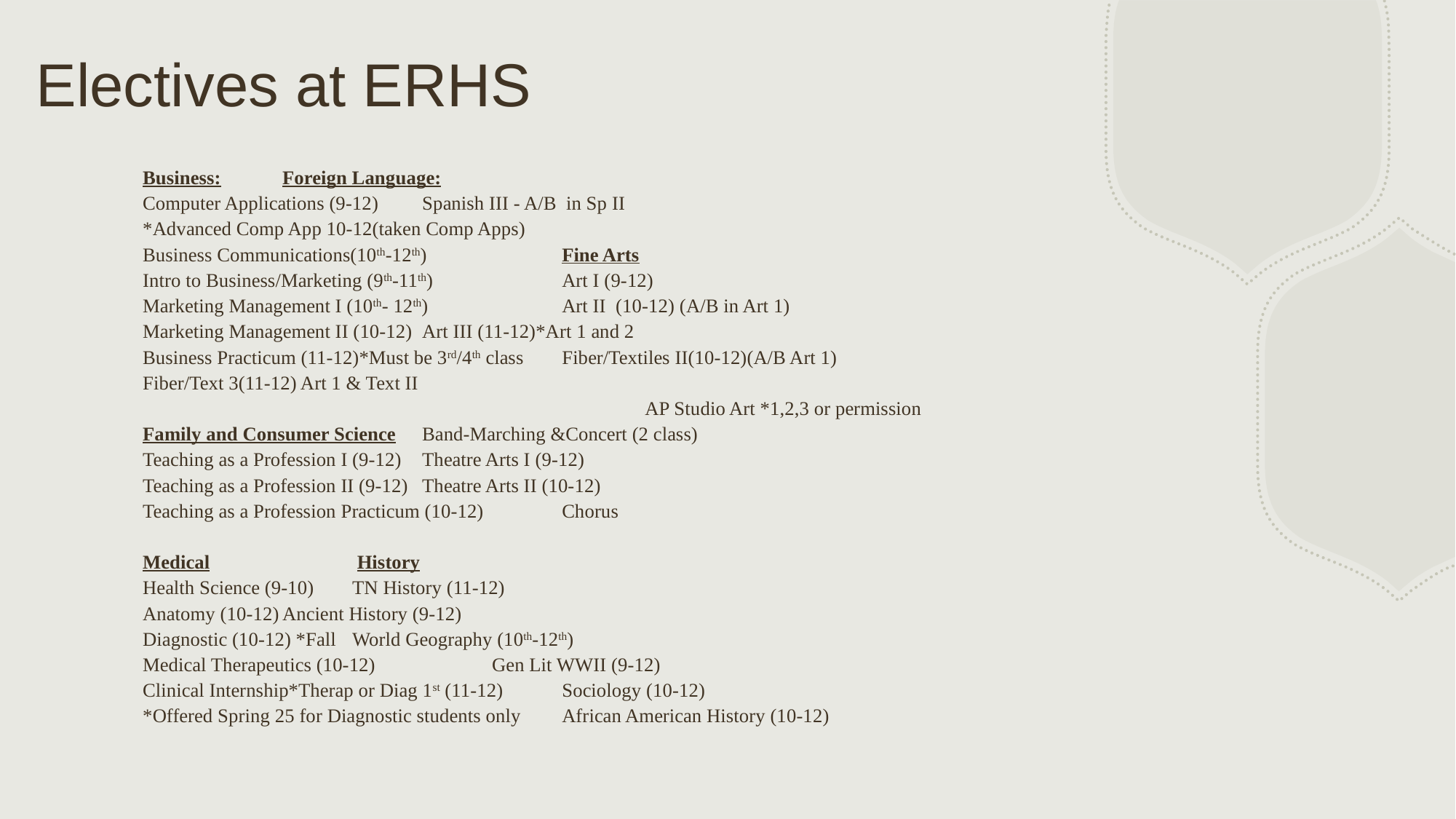

# Electives at ERHS
Business:					Foreign Language:
Computer Applications (9-12) 			Spanish III - A/B  in Sp II
*Advanced Comp App 10-12(taken Comp Apps)
Business Communications(10th-12th)			Fine Arts
Intro to Business/Marketing (9th-11th)			Art I (9-12)
Marketing Management I (10th- 12th)			Art II  (10-12) (A/B in Art 1)
Marketing Management II (10-12)			Art III (11-12)*Art 1 and 2
Business Practicum (11-12)*Must be 3rd/4th class 		Fiber/Textiles II(10-12)(A/B Art 1)                                                                					Fiber/Text 3(11-12) Art 1 & Text II
                     AP Studio Art *1,2,3 or permission
Family and Consumer Science			Band-Marching &Concert (2 class)
Teaching as a Profession I (9-12)			Theatre Arts I (9-12)
Teaching as a Profession II (9-12)			Theatre Arts II (10-12)
Teaching as a Profession Practicum (10-12) 		Chorus

Medical				               	 History
Health Science (9-10)				TN History (11-12)
Anatomy (10-12)				Ancient History (9-12)
Diagnostic (10-12) *Fall				World Geography (10th-12th)
Medical Therapeutics (10-12) 		              	Gen Lit WWII (9-12)
Clinical Internship*Therap or Diag 1st (11-12)		Sociology (10-12)
*Offered Spring 25 for Diagnostic students only		African American History (10-12)